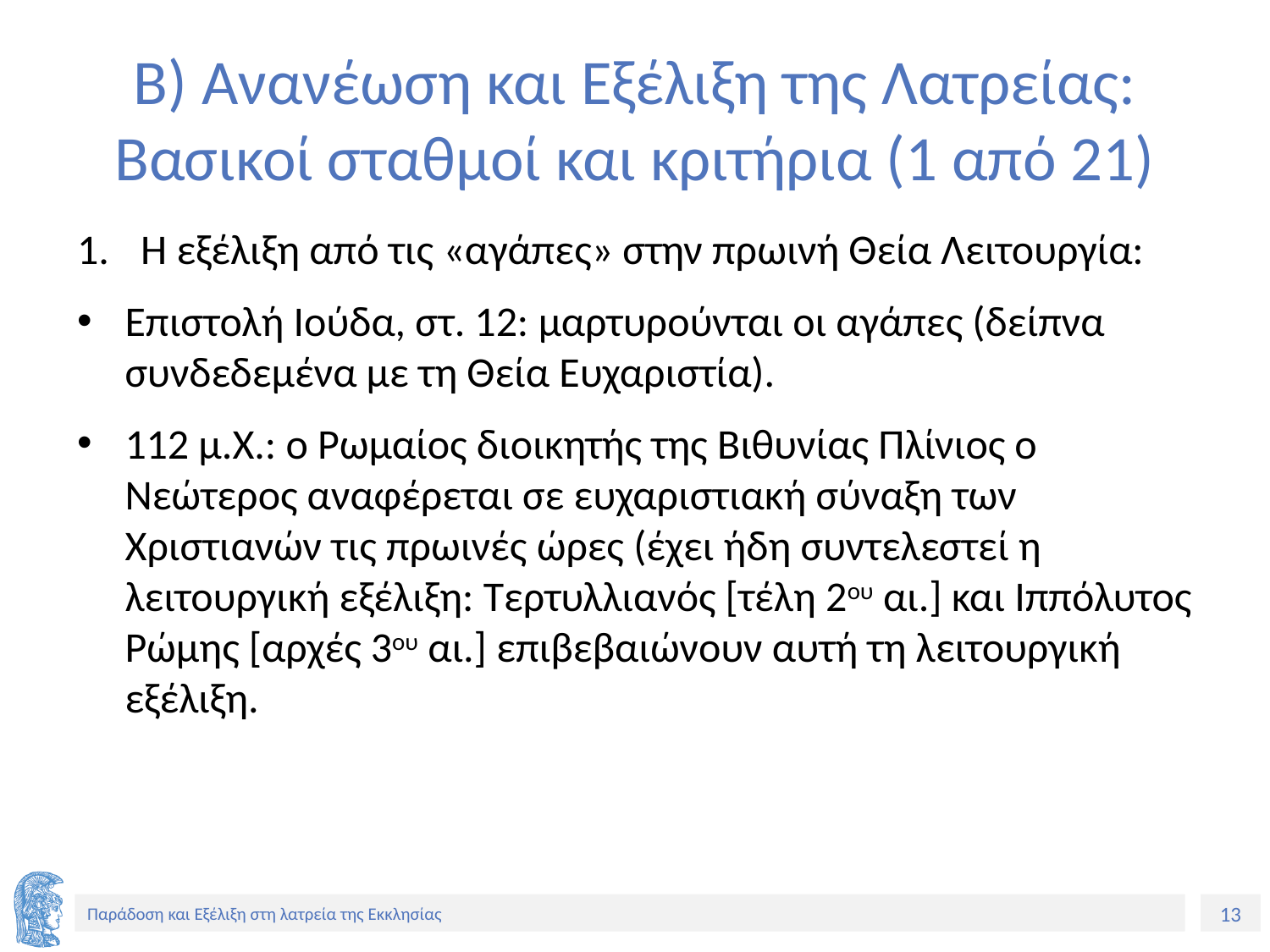

# Β) Ανανέωση και Εξέλιξη της Λατρείας: Βασικοί σταθμοί και κριτήρια (1 από 21)
Η εξέλιξη από τις «αγάπες» στην πρωινή Θεία Λειτουργία:
Επιστολή Ιούδα, στ. 12: μαρτυρούνται οι αγάπες (δείπνα συνδεδεμένα με τη Θεία Ευχαριστία).
112 μ.Χ.: ο Ρωμαίος διοικητής της Βιθυνίας Πλίνιος ο Νεώτερος αναφέρεται σε ευχαριστιακή σύναξη των Χριστιανών τις πρωινές ώρες (έχει ήδη συντελεστεί η λειτουργική εξέλιξη: Τερτυλλιανός [τέλη 2ου αι.] και Ιππόλυτος Ρώμης [αρχές 3ου αι.] επιβεβαιώνουν αυτή τη λειτουργική εξέλιξη.